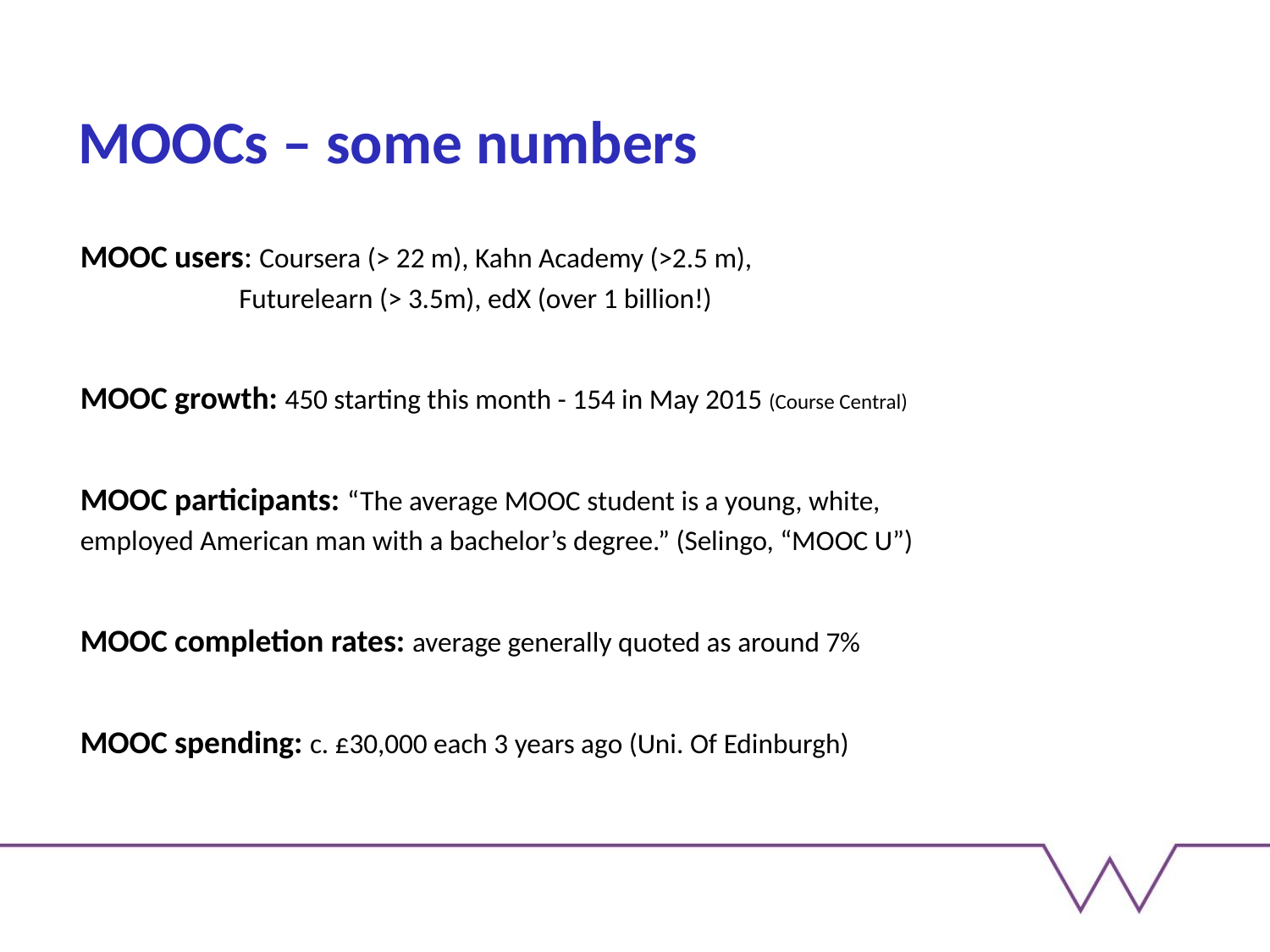

# MOOCs – some numbers
MOOC users: Coursera (> 22 m), Kahn Academy (>2.5 m),
                         Futurelearn (> 3.5m), edX (over 1 billion!)

MOOC growth: 450 starting this month - 154 in May 2015 (Course Central)

MOOC participants: “The average MOOC student is a young, white,
employed American man with a bachelor’s degree.” (Selingo, “MOOC U”)

MOOC completion rates: average generally quoted as around 7%

MOOC spending: c. £30,000 each 3 years ago (Uni. Of Edinburgh)